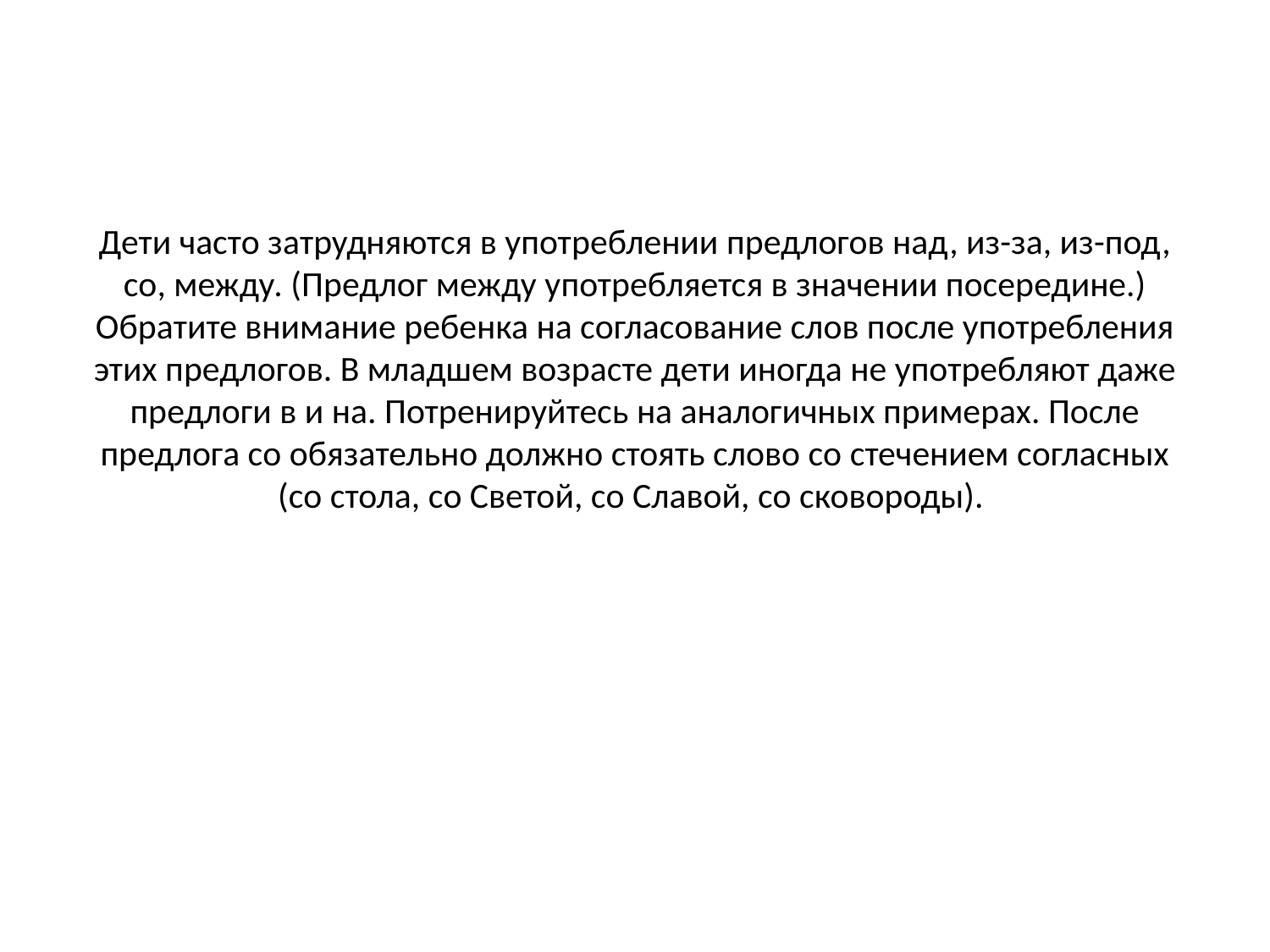

# Дети часто затрудняются в употреблении предлогов над, из-за, из-под, со, между. (Предлог между употребляется в значении посередине.) Обратите внимание ребенка на согласование слов после употребления этих предлогов. В младшем возрасте дети иногда не употребляют даже предлоги в и на. Потренируйтесь на аналогичных примерах. После предлога со обязательно должно стоять слово со стечением согласных (со стола, со Светой, со Славой, со сковороды).